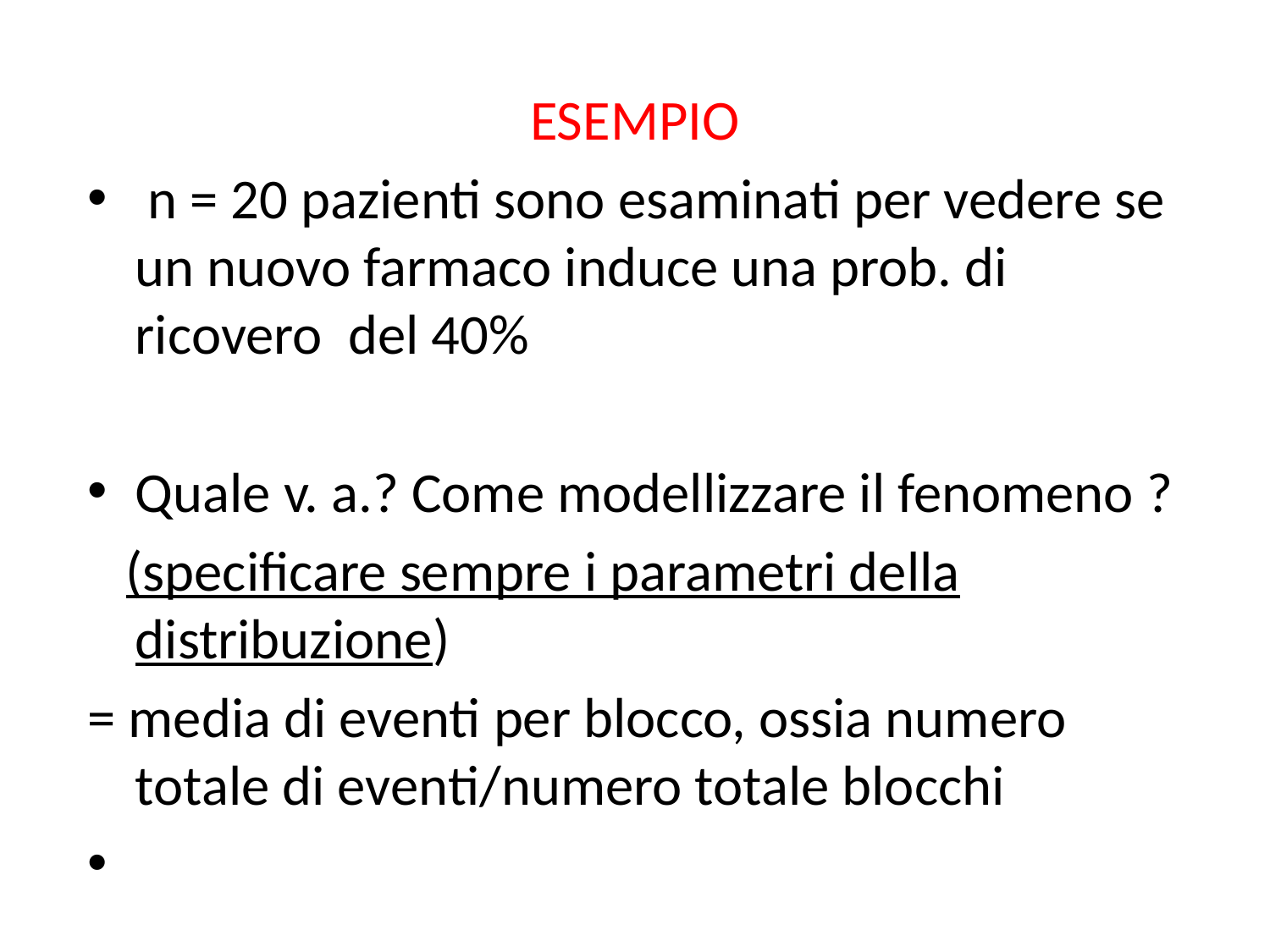

# ESEMPIO
 n = 20 pazienti sono esaminati per vedere se un nuovo farmaco induce una prob. di ricovero  del 40%

Quale v. a.? Come modellizzare il fenomeno ?
   (specificare sempre i parametri della distribuzione)
= media di eventi per blocco, ossia numero totale di eventi/numero totale blocchi